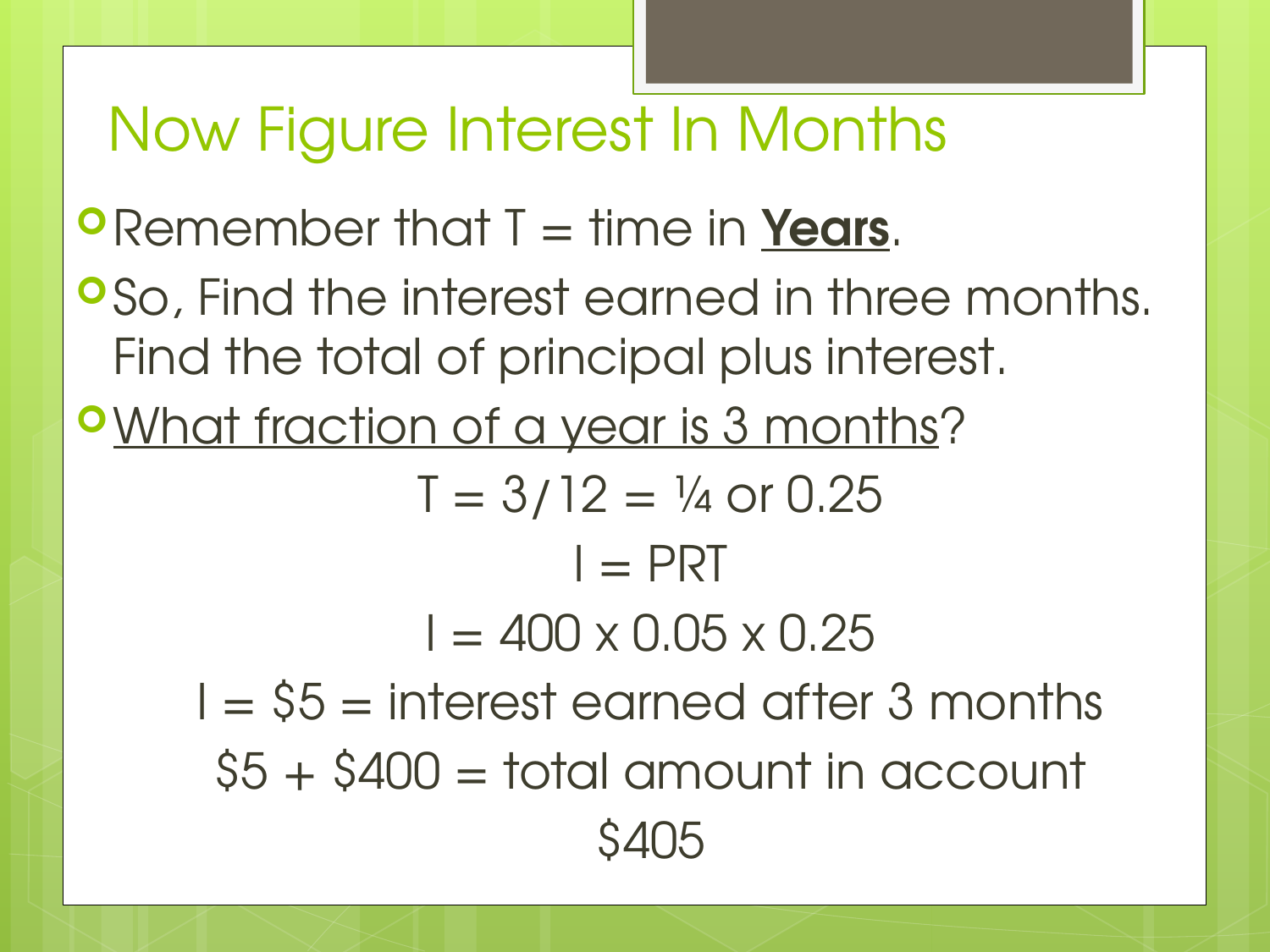

# Now Figure Interest In Months
Remember that T = time in Years.
So, Find the interest earned in three months. Find the total of principal plus interest.
What fraction of a year is 3 months?
T = 3/12 = ¼ or 0.25
I = PRT
I = 400 x 0.05 x 0.25
I = $5 = interest earned after 3 months
$5 + $400 = total amount in account
$405